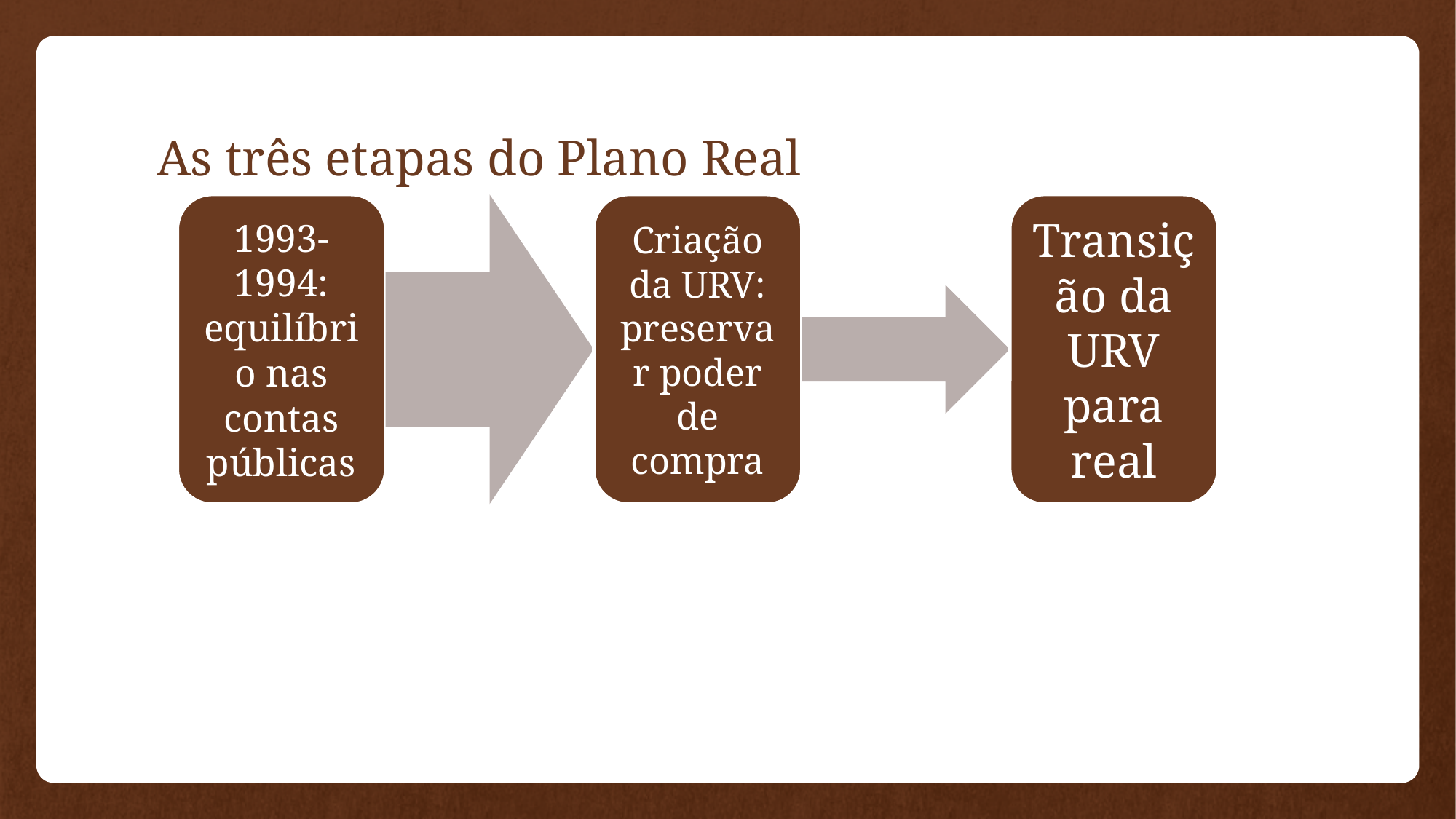

# As três etapas do Plano Real
1993-1994: equilíbrio nas contas públicas
Criação da URV: preservar poder de compra
Transição da URV para real